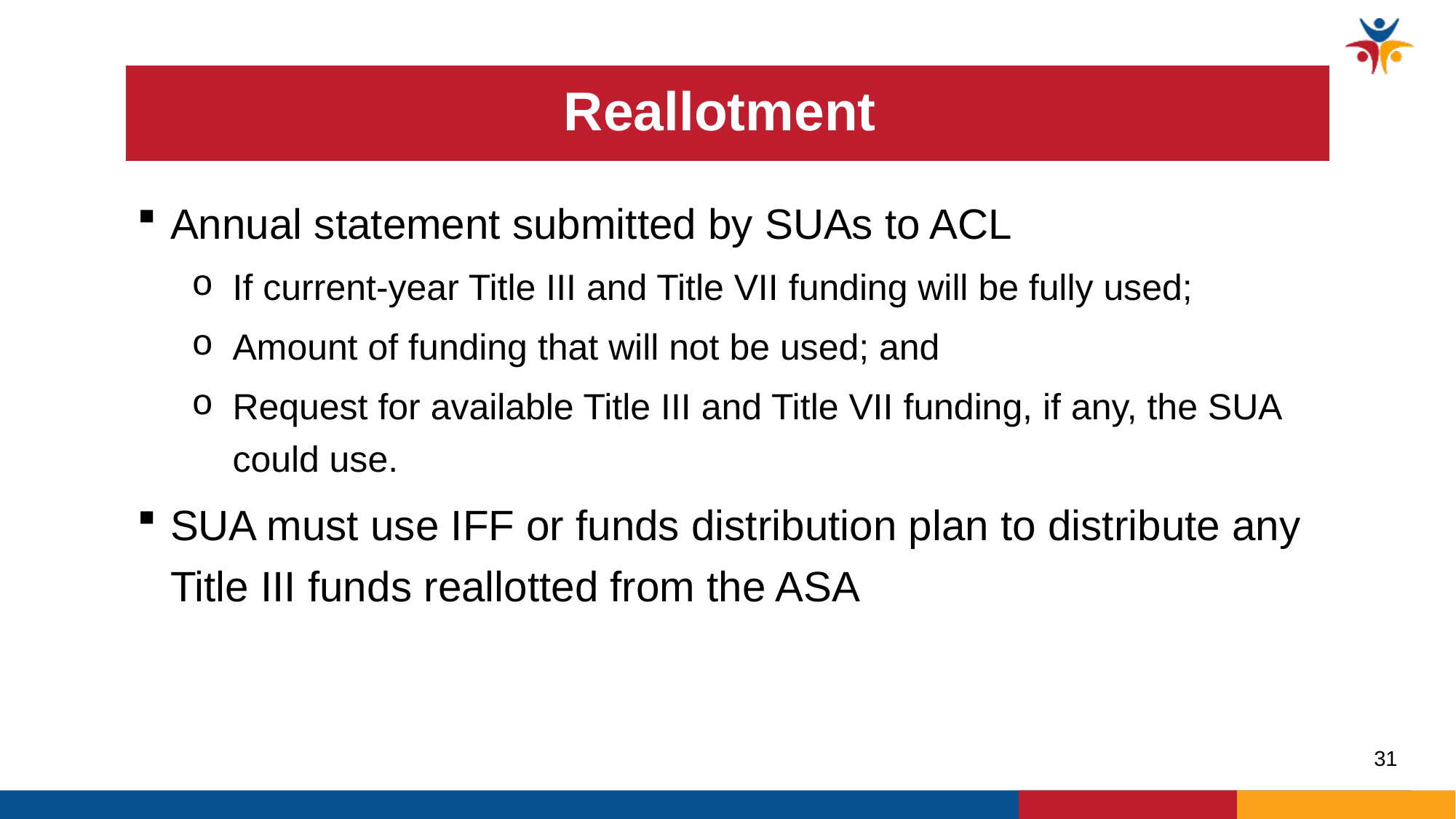

Reallotment
Annual statement submitted by SUAs to ACL
If current-year Title III and Title VII funding will be fully used;
Amount of funding that will not be used; and
Request for available Title III and Title VII funding, if any, the SUA could use.
SUA must use IFF or funds distribution plan to distribute any Title III funds reallotted from the ASA
31